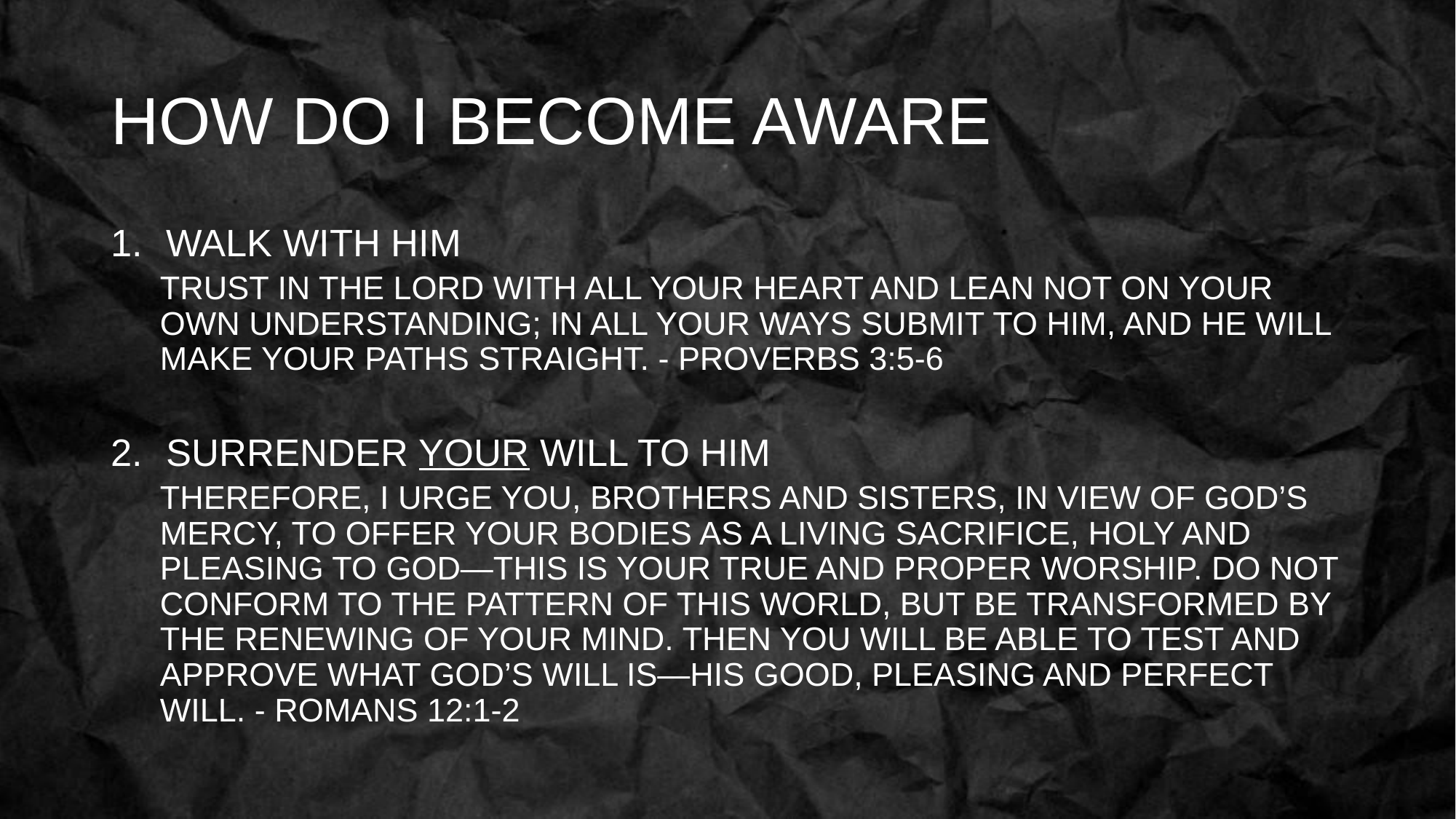

# HOW DO I BECOME AWARE
WALK WITH HIM
Trust in the Lord with all your heart and lean not on your own understanding; in all your ways submit to him, and he will make your paths straight. - Proverbs 3:5-6

SURRENDER YOUR WILL TO HIM
Therefore, I urge you, brothers and sisters, in view of God’s mercy, to offer your bodies as a living sacrifice, holy and pleasing to God—this is your true and proper worship. Do not conform to the pattern of this world, but be transformed by the renewing of your mind. Then you will be able to test and approve what God’s will is—his good, pleasing and perfect will. - Romans 12:1-2